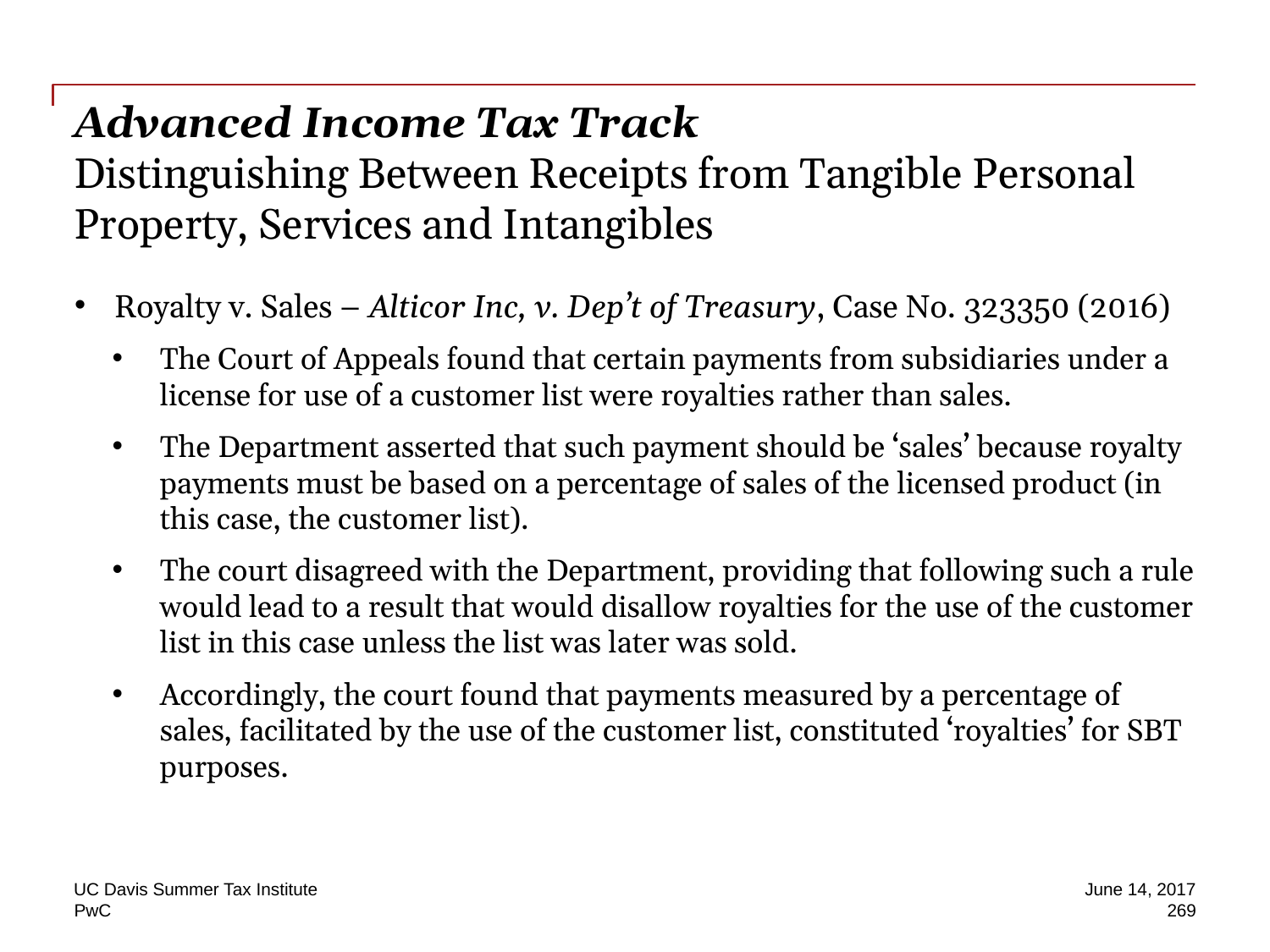

# Advanced Income Tax Track Distinguishing Between Receipts from Tangible Personal Property, Services and Intangibles
Royalty v. Sales – Alticor Inc, v. Dep’t of Treasury, Case No. 323350 (2016)
The Court of Appeals found that certain payments from subsidiaries under a license for use of a customer list were royalties rather than sales.
The Department asserted that such payment should be ‘sales’ because royalty payments must be based on a percentage of sales of the licensed product (in this case, the customer list).
The court disagreed with the Department, providing that following such a rule would lead to a result that would disallow royalties for the use of the customer list in this case unless the list was later was sold.
Accordingly, the court found that payments measured by a percentage of sales, facilitated by the use of the customer list, constituted ‘royalties’ for SBT purposes.

UC Davis Summer Tax Institute
June 14, 2017
269